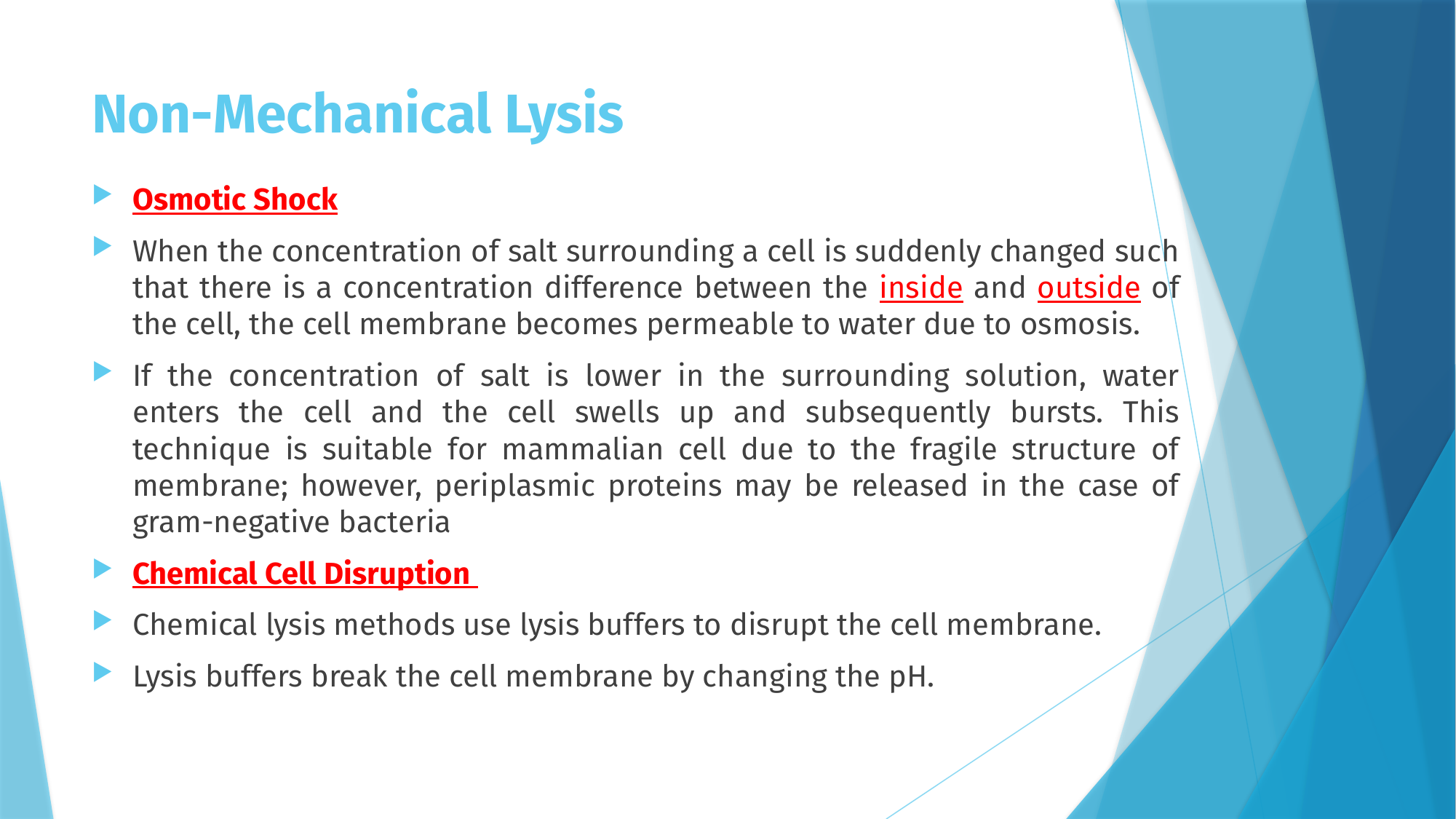

# Non-Mechanical Lysis
Osmotic Shock
When the concentration of salt surrounding a cell is suddenly changed such that there is a concentration difference between the inside and outside of the cell, the cell membrane becomes permeable to water due to osmosis.
If the concentration of salt is lower in the surrounding solution, water enters the cell and the cell swells up and subsequently bursts. This technique is suitable for mammalian cell due to the fragile structure of membrane; however, periplasmic proteins may be released in the case of gram-negative bacteria
Chemical Cell Disruption
Chemical lysis methods use lysis buffers to disrupt the cell membrane.
Lysis buffers break the cell membrane by changing the pH.